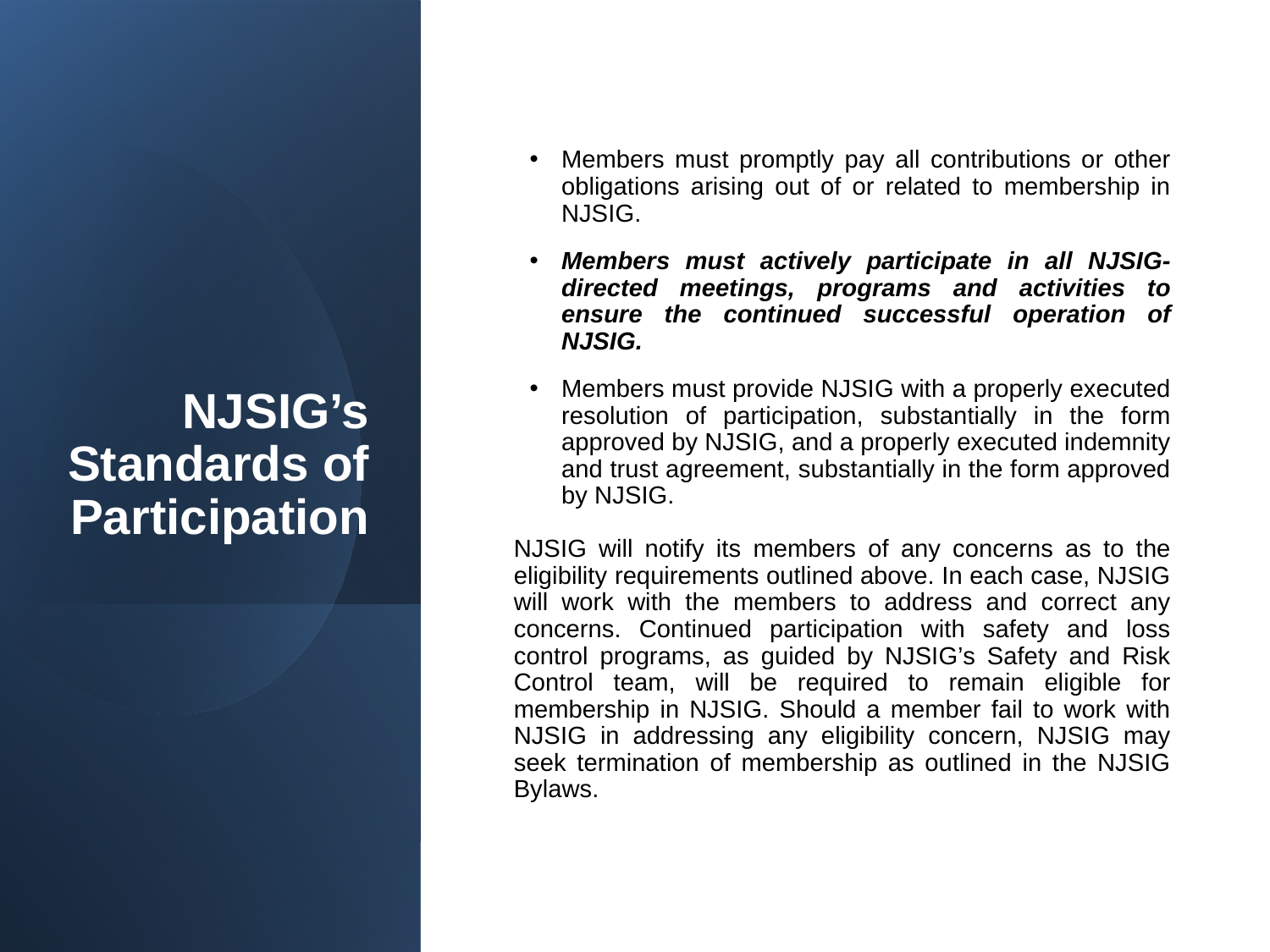

# NJSIG’s Standards of Participation
Members must promptly pay all contributions or other obligations arising out of or related to membership in NJSIG.
Members must actively participate in all NJSIG-directed meetings, programs and activities to ensure the continued successful operation of NJSIG.
Members must provide NJSIG with a properly executed resolution of participation, substantially in the form approved by NJSIG, and a properly executed indemnity and trust agreement, substantially in the form approved by NJSIG.

NJSIG will notify its members of any concerns as to the eligibility requirements outlined above. In each case, NJSIG will work with the members to address and correct any concerns. Continued participation with safety and loss control programs, as guided by NJSIG’s Safety and Risk Control team, will be required to remain eligible for membership in NJSIG. Should a member fail to work with NJSIG in addressing any eligibility concern, NJSIG may seek termination of membership as outlined in the NJSIG Bylaws.